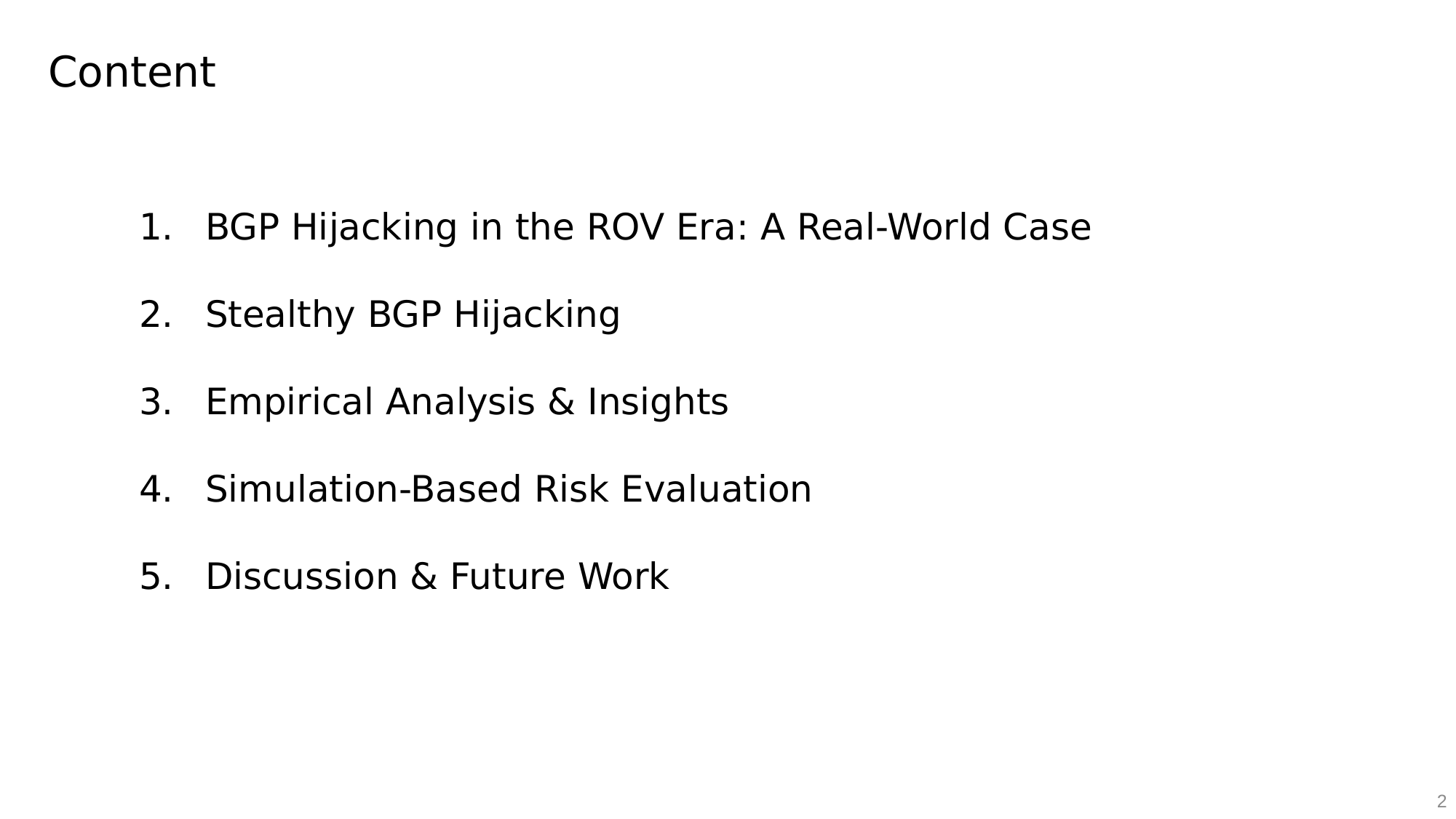

# Content
 BGP Hijacking in the ROV Era: A Real-World Case
 Stealthy BGP Hijacking
 Empirical Analysis & Insights
 Simulation-Based Risk Evaluation
 Discussion & Future Work
2